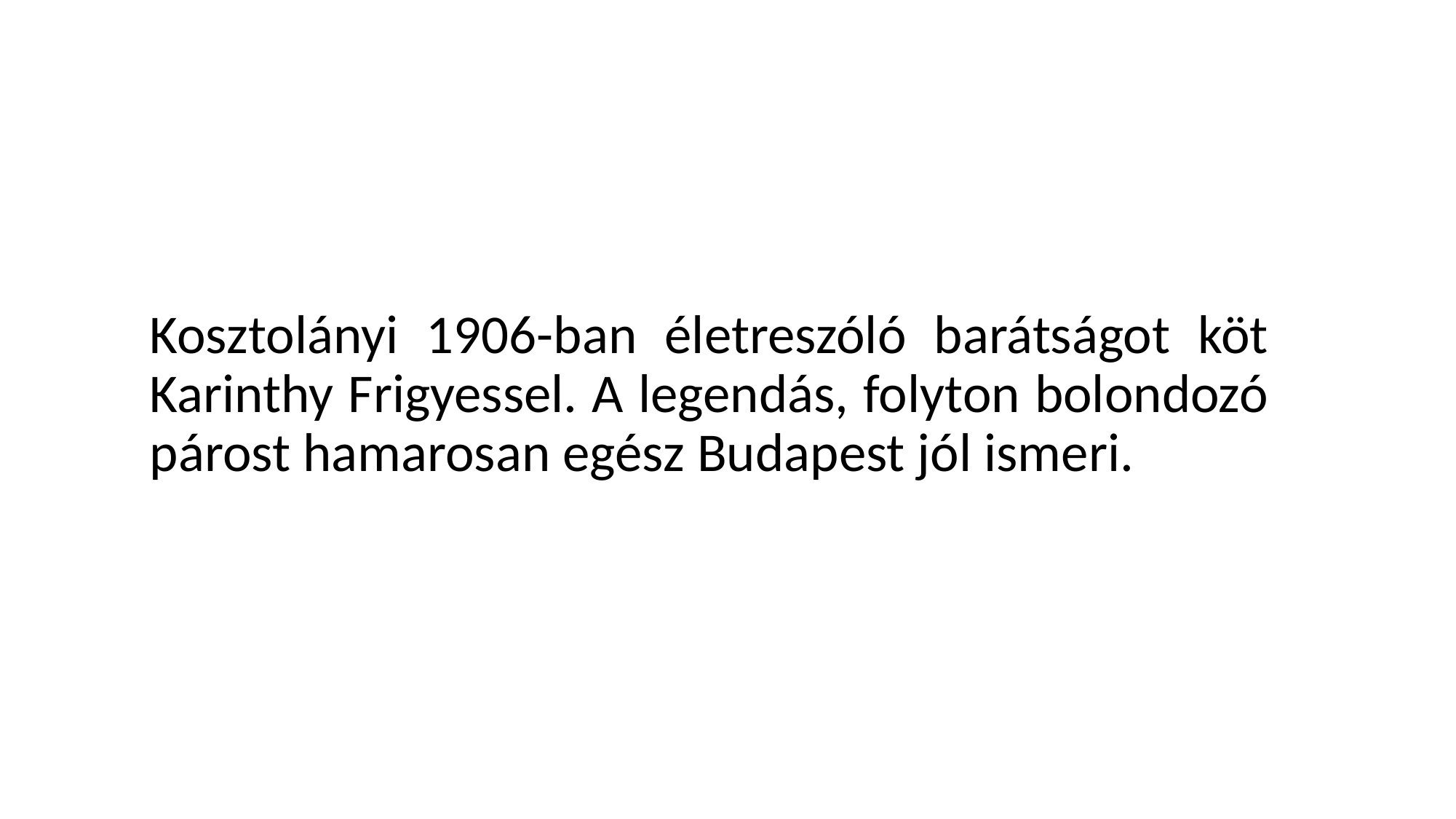

#
Kosztolányi 1906-ban életreszóló barátságot köt Karinthy Frigyessel. A legendás, folyton bolondozó párost hamarosan egész Budapest jól ismeri.